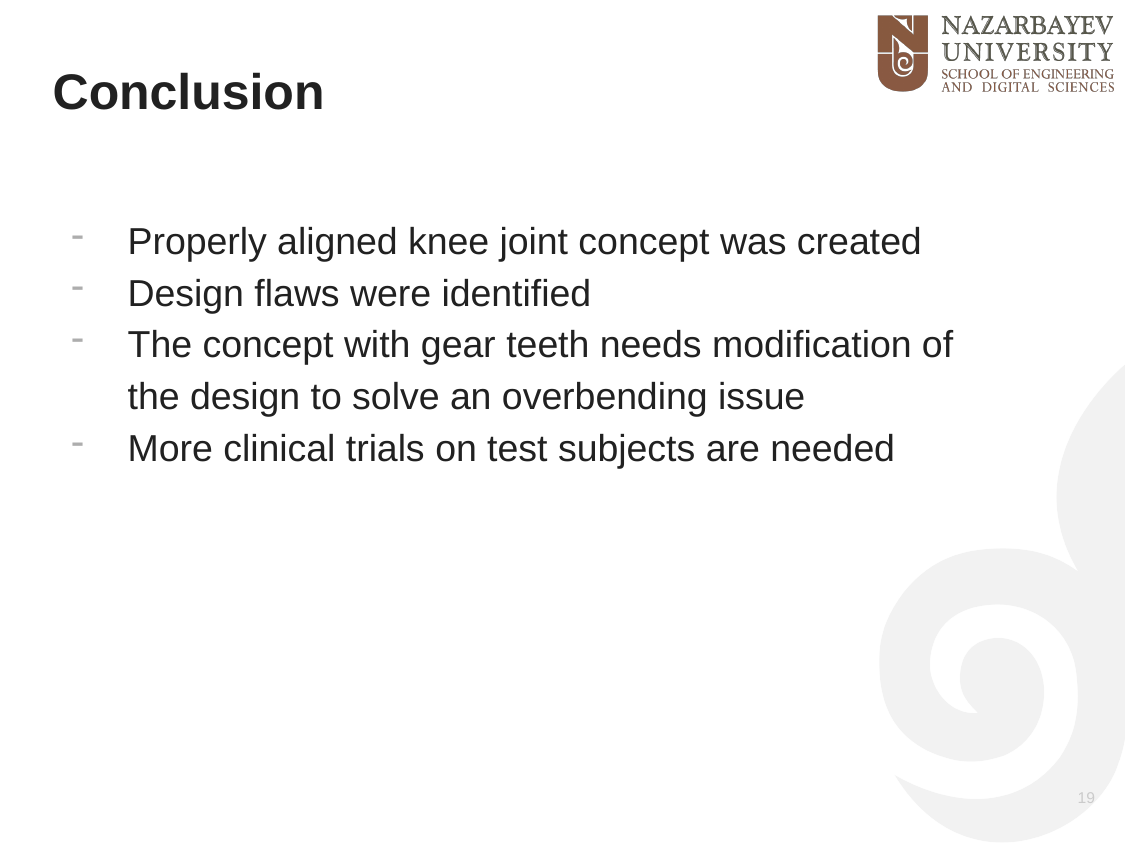

Conclusion
Properly aligned knee joint concept was created
Design flaws were identified
The concept with gear teeth needs modification of the design to solve an overbending issue
More clinical trials on test subjects are needed
19